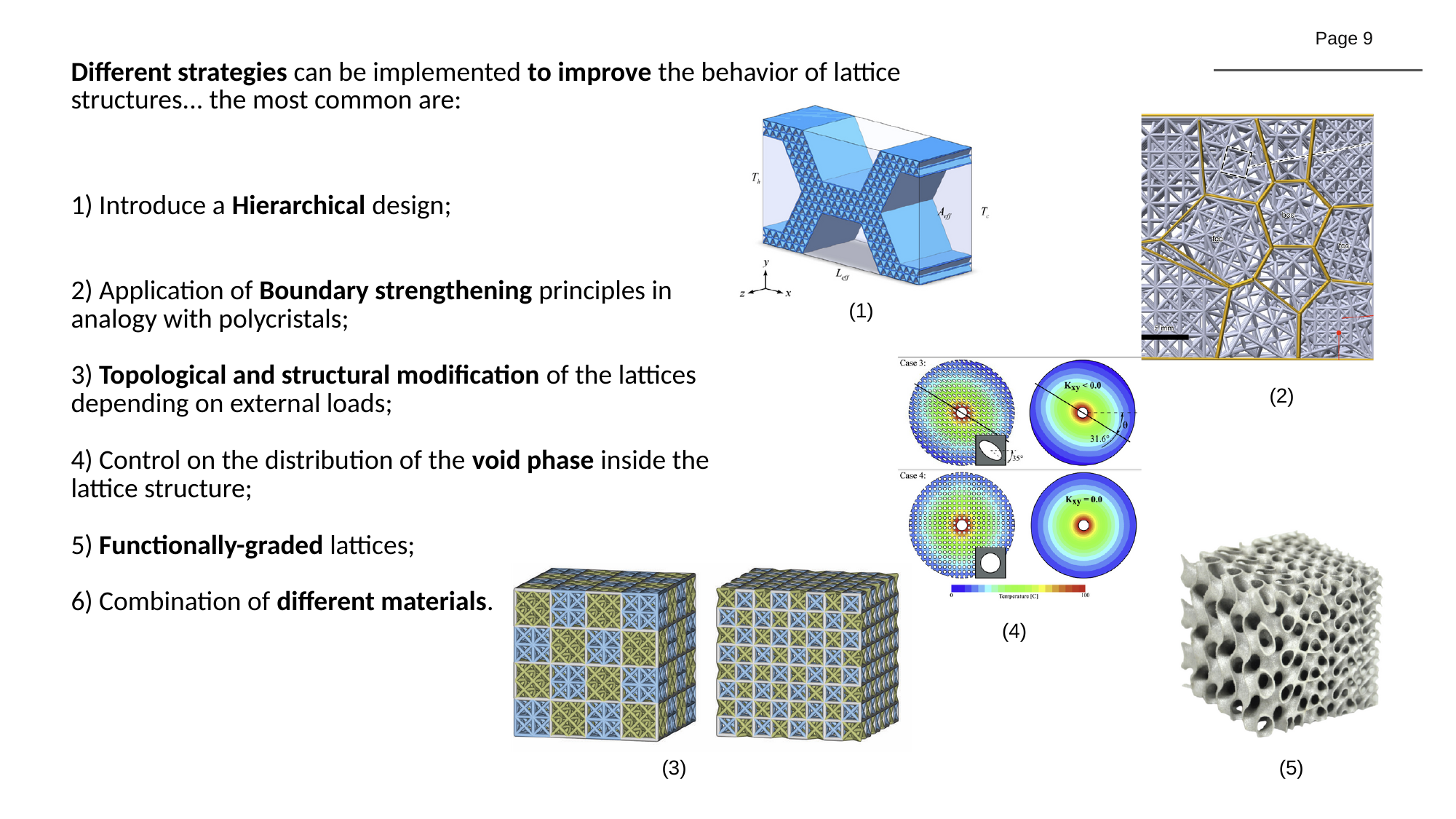

Different strategies can be implemented to improve the behavior of lattice structures... the most common are:
Page 9

1) Introduce a Hierarchical design;

2) Application of Boundary strengthening principles in analogy with polycristals;

3) Topological and structural modification of the lattices depending on external loads;

4) Control on the distribution of the void phase inside the lattice structure;

5) Functionally-graded lattices;

6) Combination of different materials.

(1)

(2)

(4)

(3)

(5)